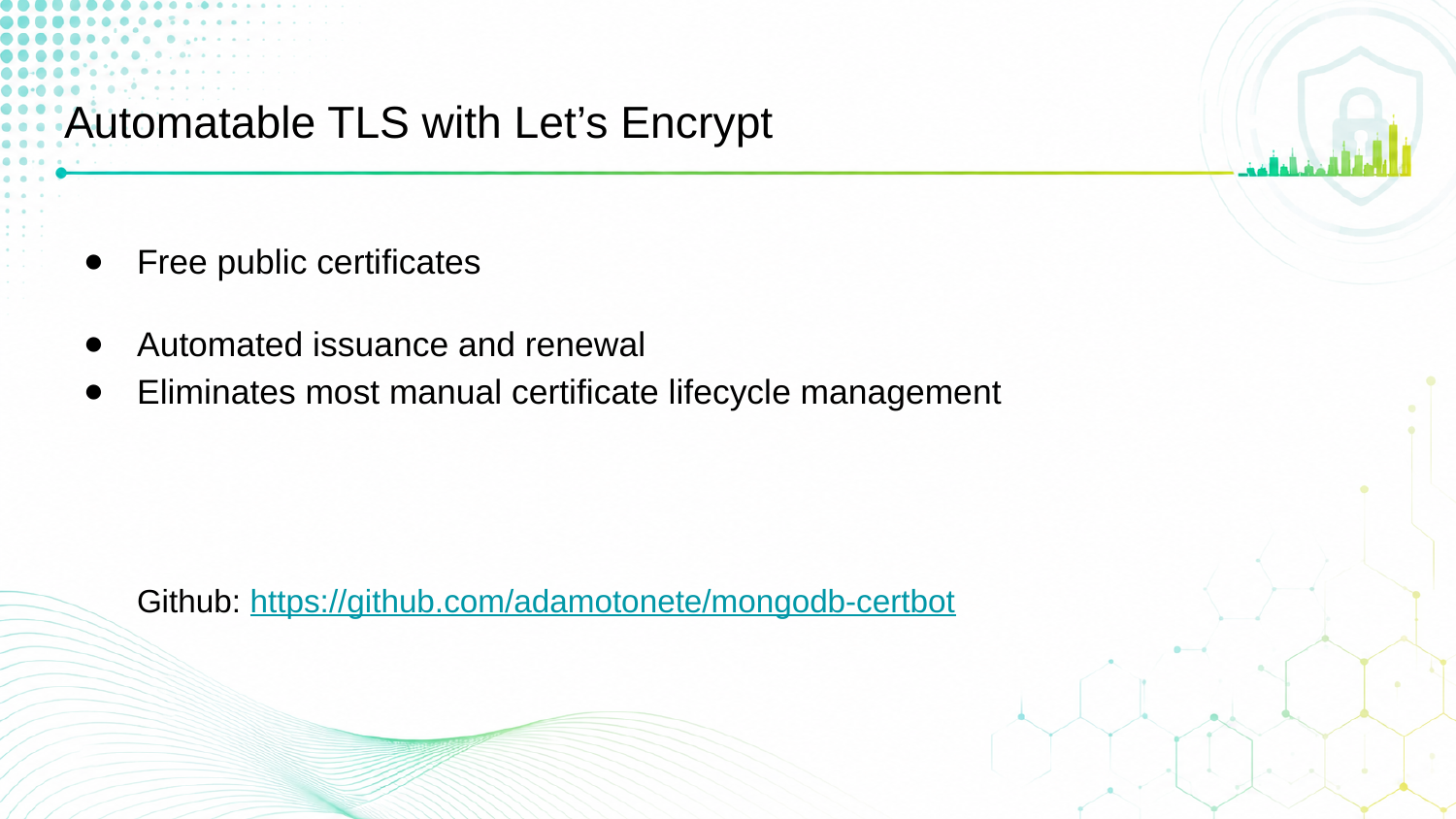

# Automatable TLS with Let’s Encrypt
Free public certificates
Automated issuance and renewal
Eliminates most manual certificate lifecycle management
Github: https://github.com/adamotonete/mongodb-certbot